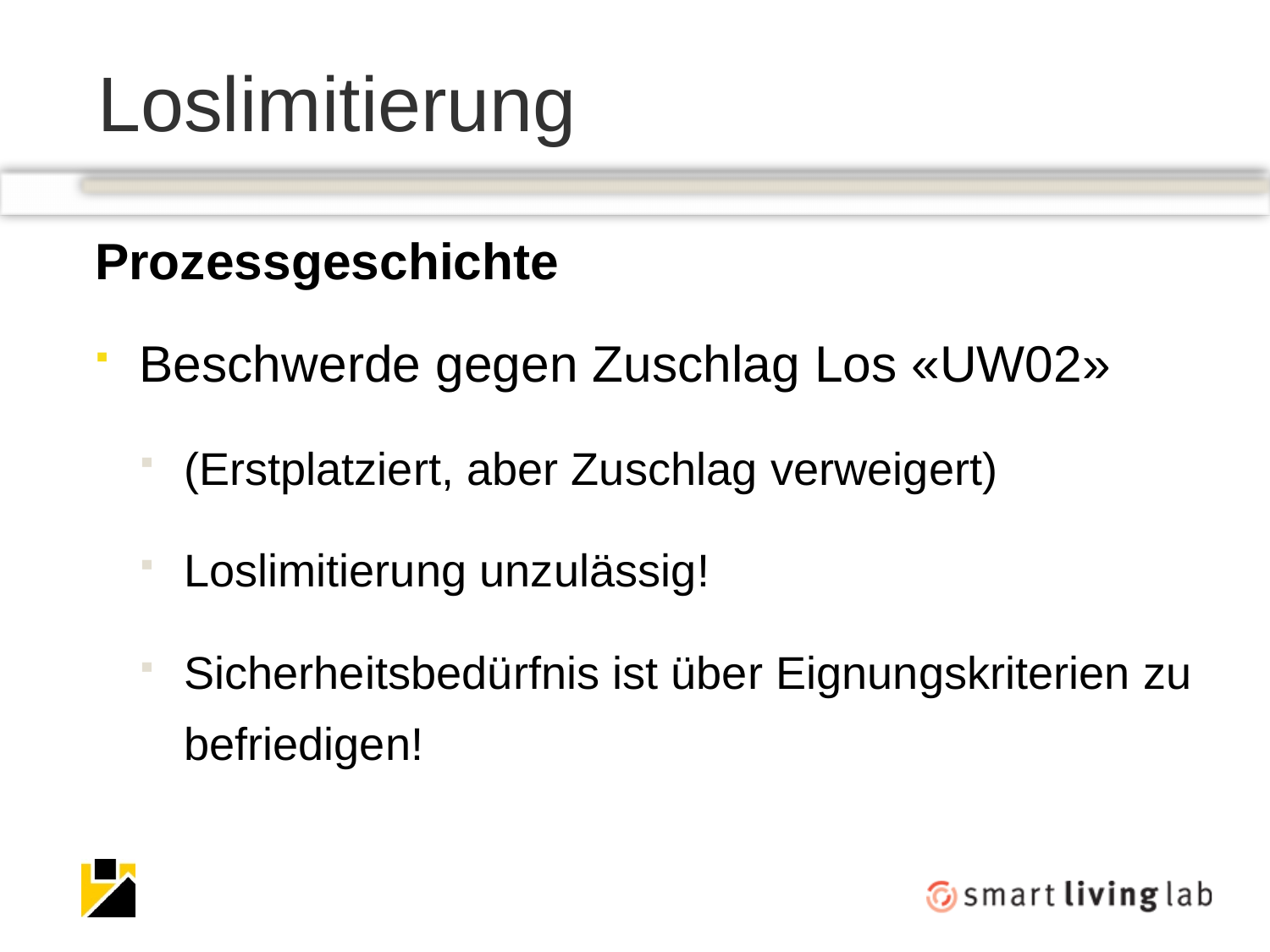

# Loslimitierung
Prozessgeschichte
Beschwerde gegen Zuschlag Los «UW02»
(Erstplatziert, aber Zuschlag verweigert)
Loslimitierung unzulässig!
Sicherheitsbedürfnis ist über Eignungskriterien zu befriedigen!